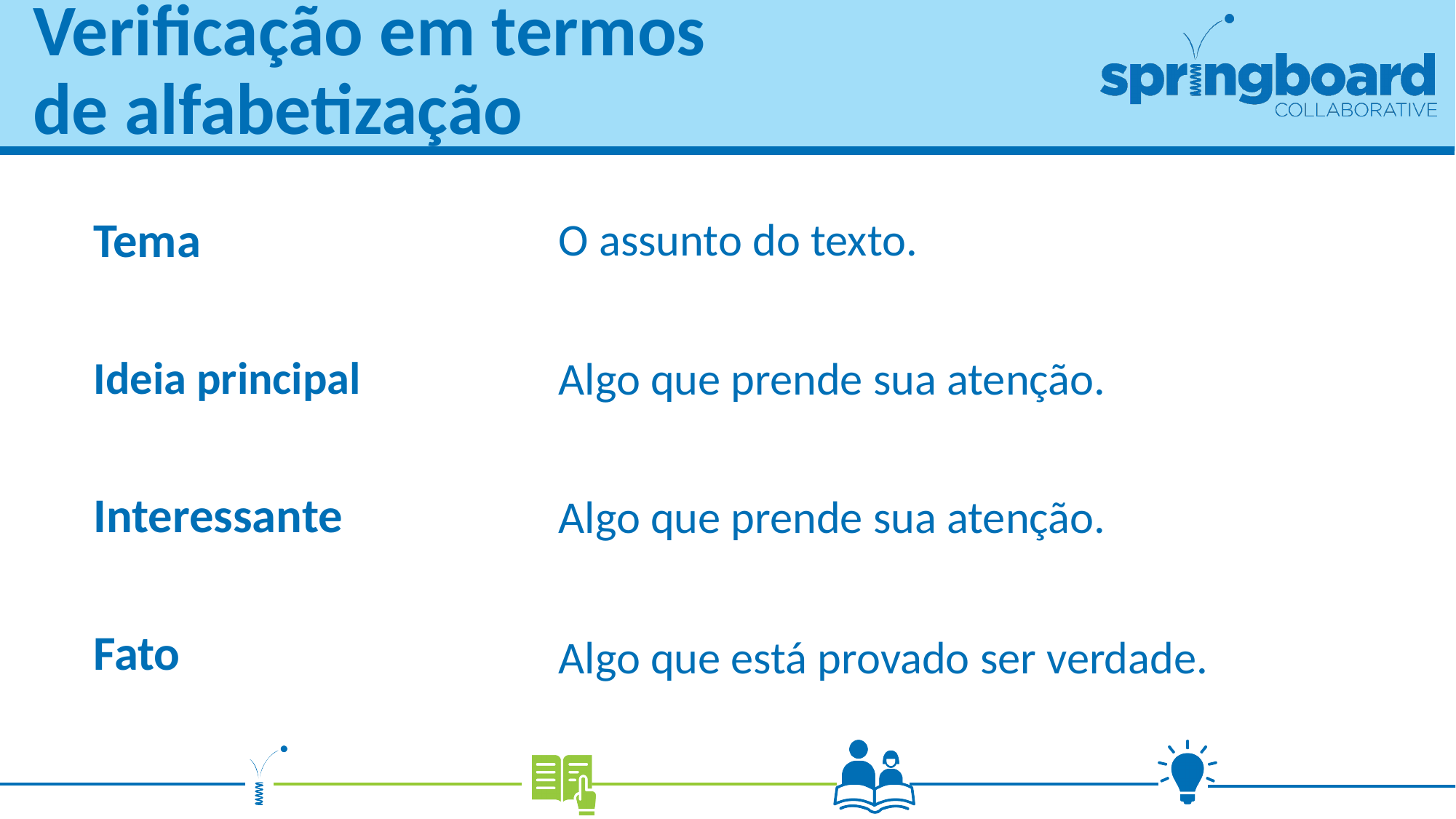

# Verificação em termos de alfabetização
O assunto do texto.
Tema
Ideia principal
Algo que prende sua atenção.
Interessante
Algo que prende sua atenção.
Fato
Algo que está provado ser verdade.